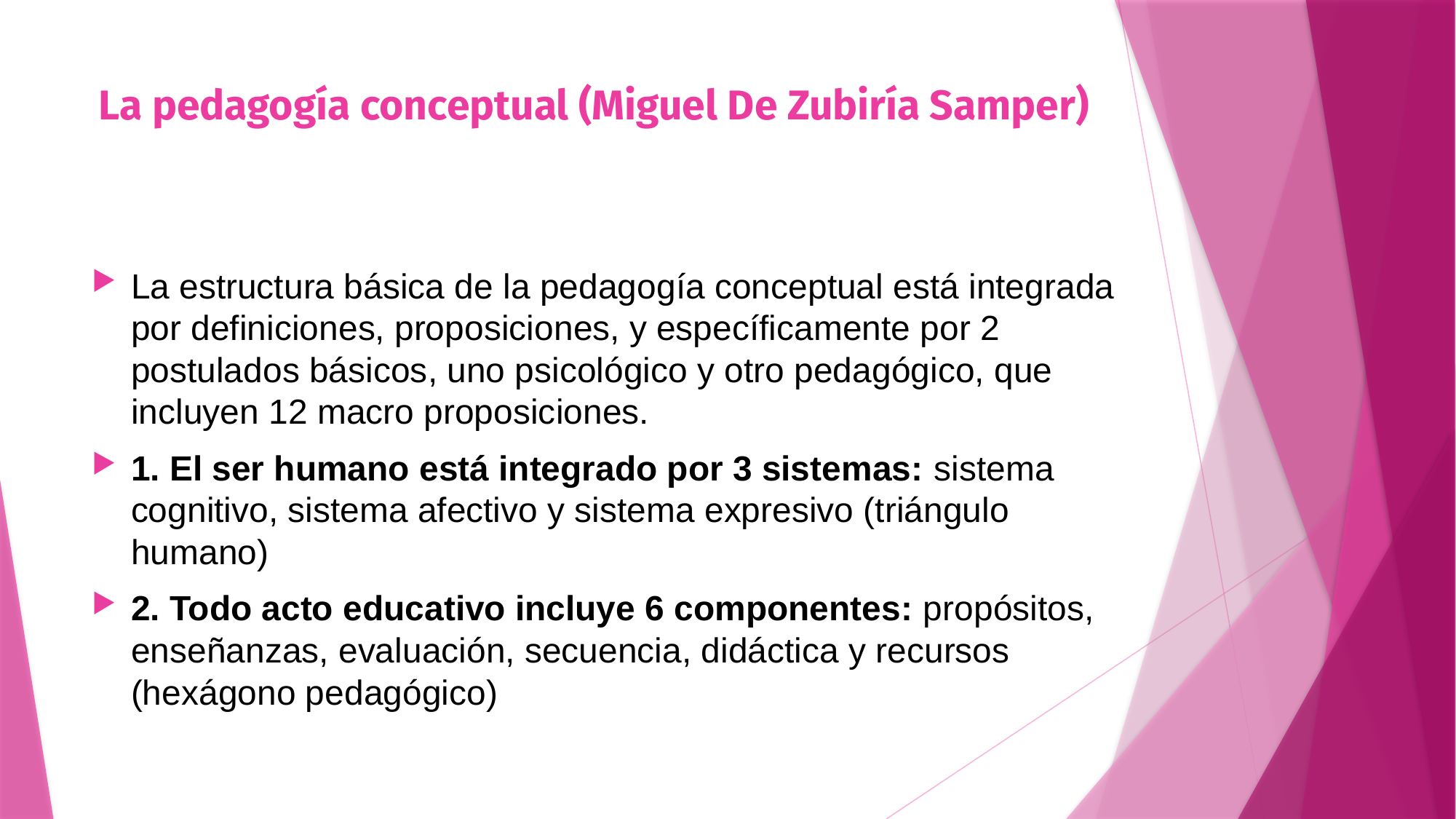

# La pedagogía conceptual (Miguel De Zubiría Samper)
La estructura básica de la pedagogía conceptual está integrada por definiciones, proposiciones, y específicamente por 2 postulados básicos, uno psicológico y otro pedagógico, que incluyen 12 macro proposiciones.
1. El ser humano está integrado por 3 sistemas: sistema cognitivo, sistema afectivo y sistema expresivo (triángulo humano)
2. Todo acto educativo incluye 6 componentes: propósitos, enseñanzas, evaluación, secuencia, didáctica y recursos (hexágono pedagógico)